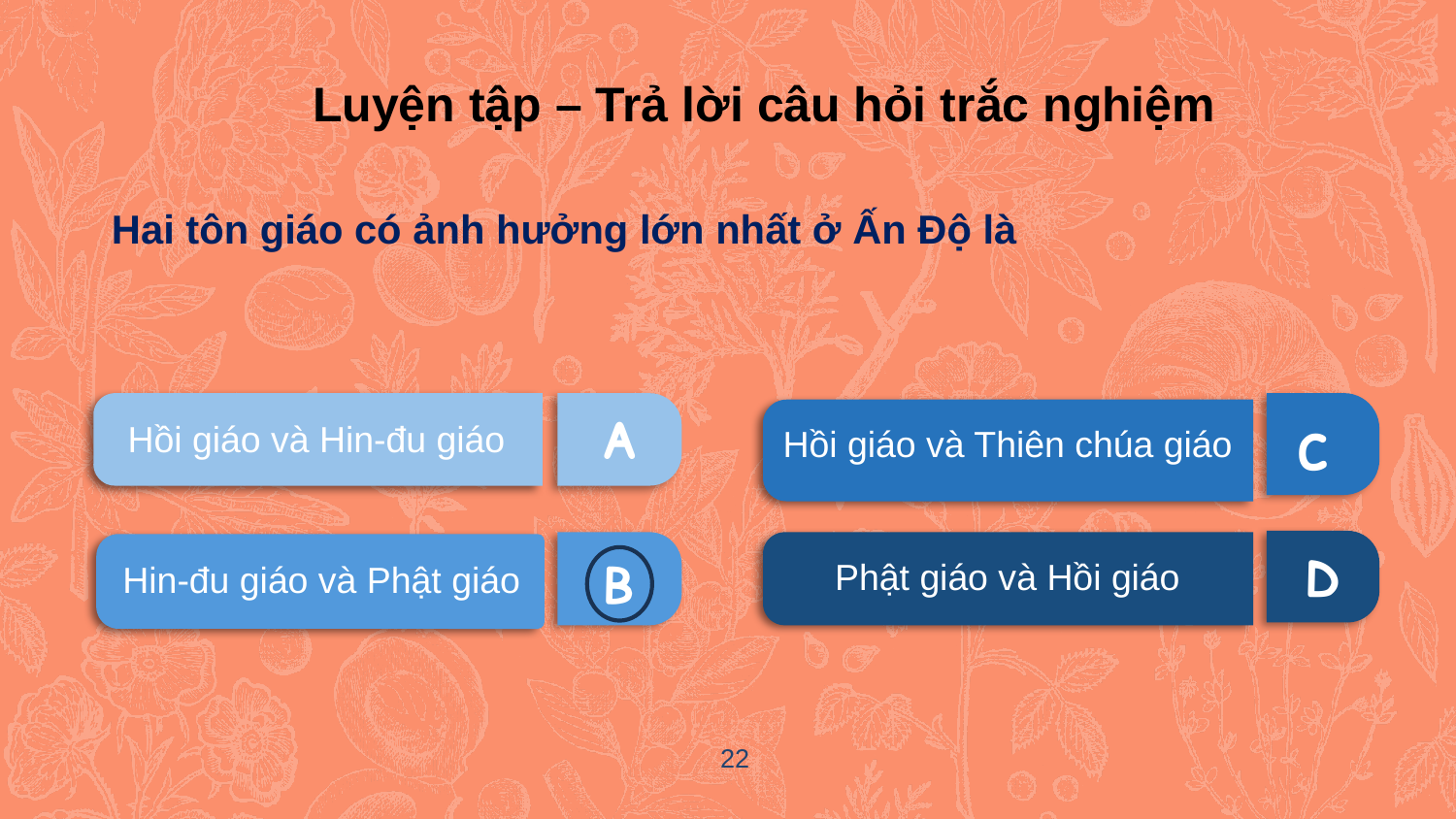

Luyện tập – Trả lời câu hỏi trắc nghiệm
Hai tôn giáo có ảnh hưởng lớn nhất ở Ấn Độ là

A
Hồi giáo và Hin-đu giáo
C
Hồi giáo và Thiên chúa giáo

D

B
Phật giáo và Hồi giáo
Hin-đu giáo và Phật giáo
22